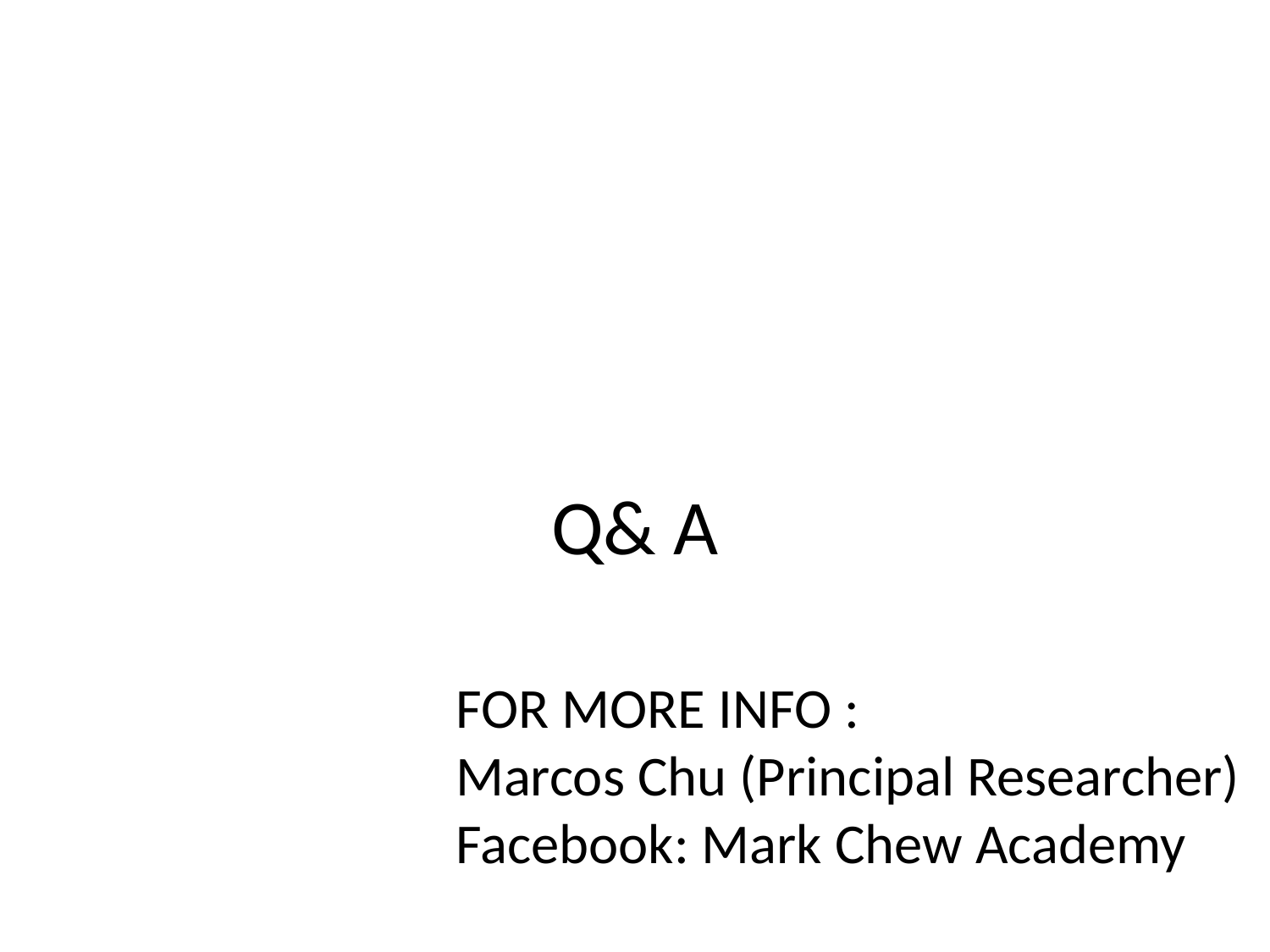

# Q& A
FOR MORE INFO :
Marcos Chu (Principal Researcher)
Facebook: Mark Chew Academy